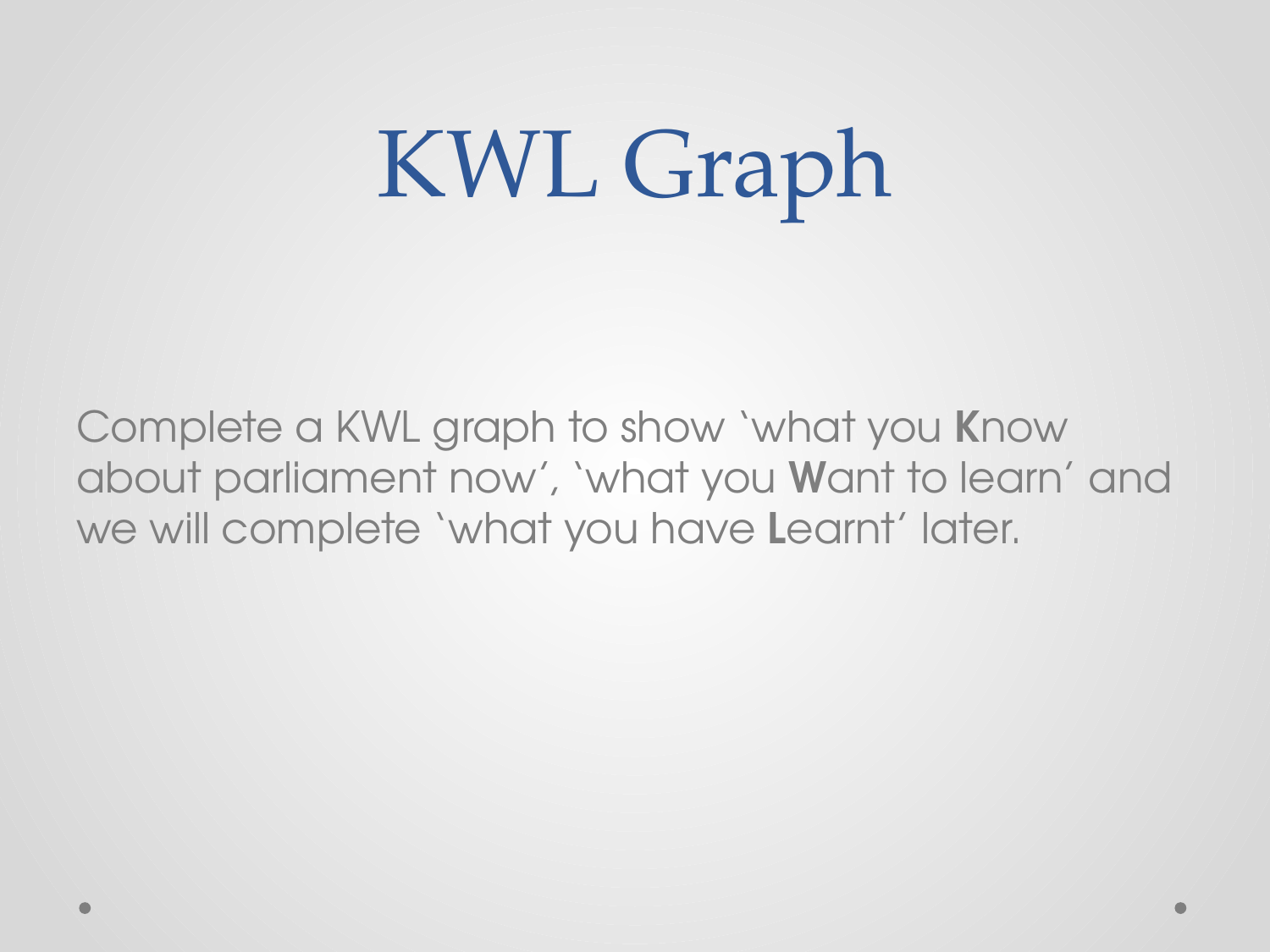

# KWL Graph

Complete a KWL graph to show ‘what you Know about parliament now’, ‘what you Want to learn’ and we will complete ‘what you have Learnt’ later.